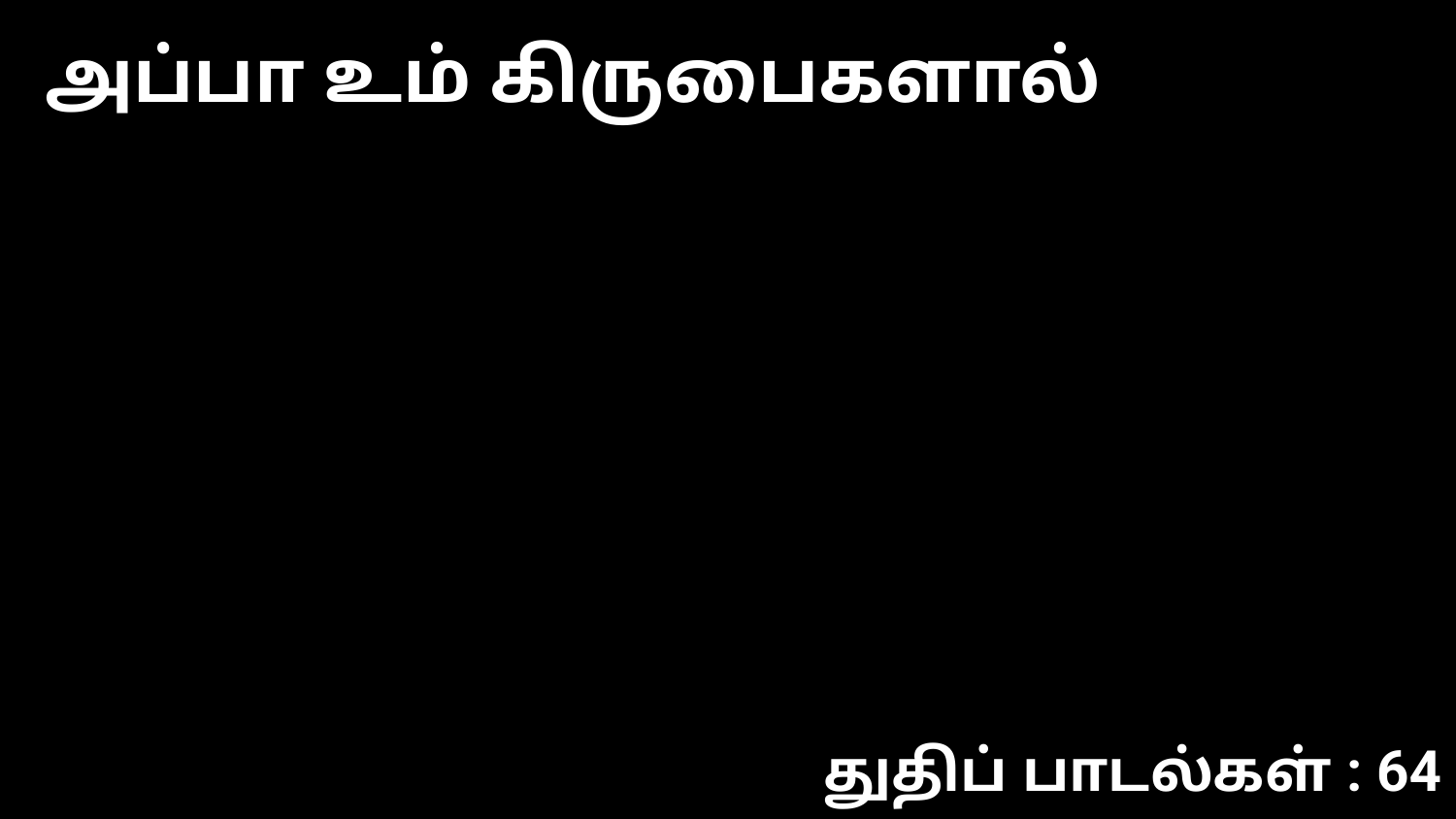

அப்பா உம் கிருபைகளால்
துதிப் பாடல்கள் : 64